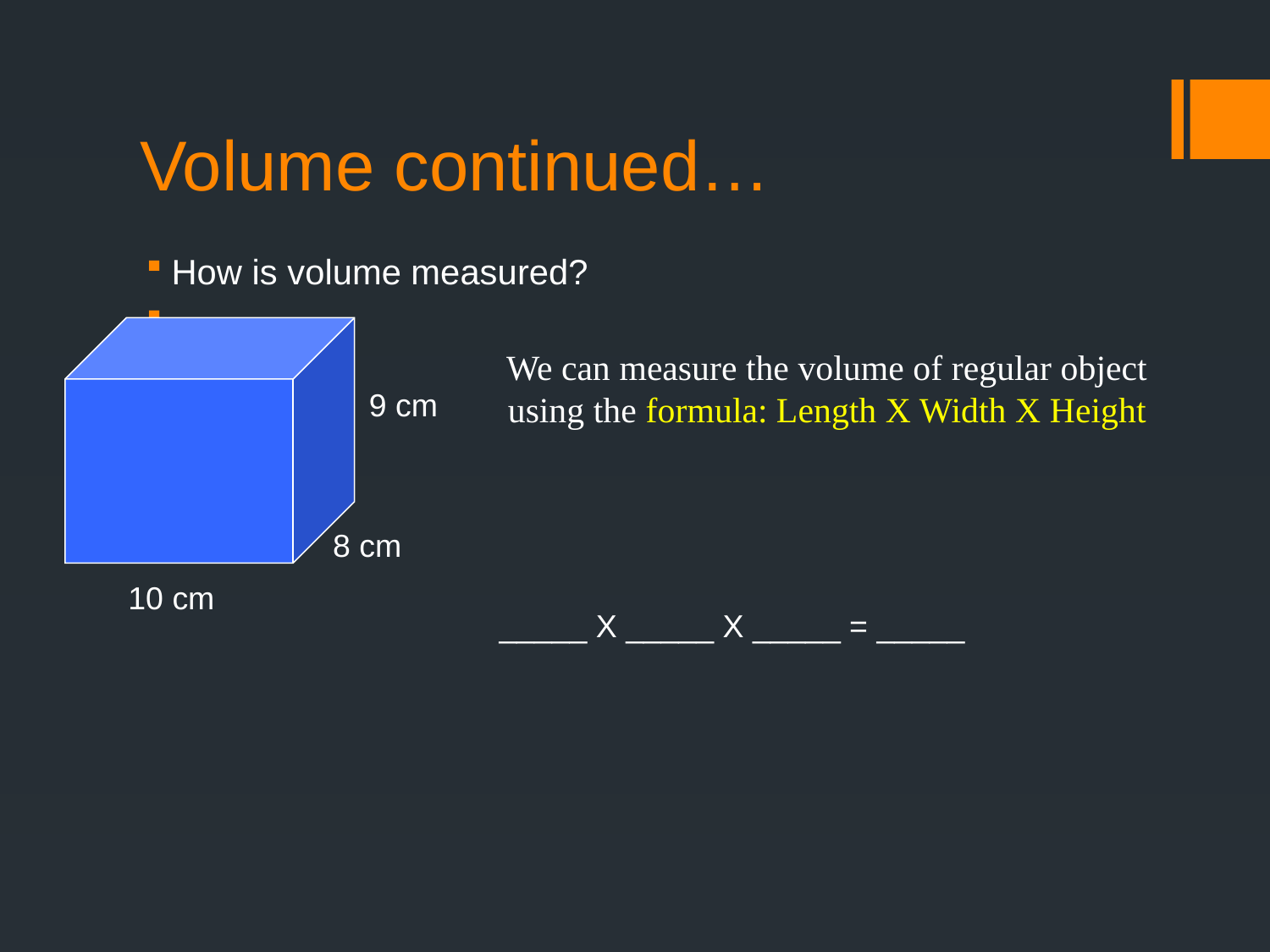

# Volume continued…
How is volume measured?
_____

9 cm
8 cm
10 cm
We can measure the volume of regular object using the formula: Length X Width X Height
_____ X _____ X _____ = _____